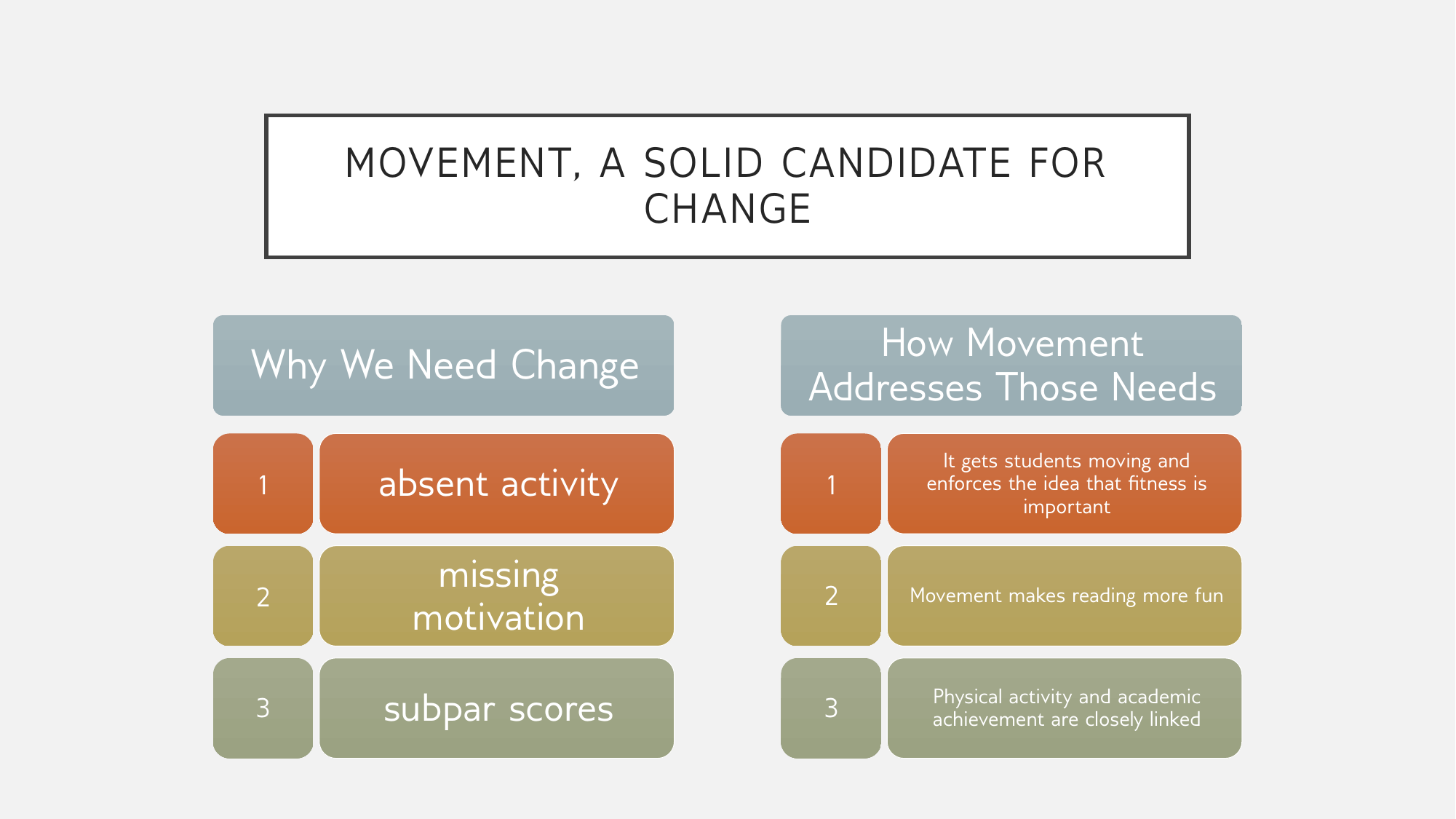

# Movement, a solid candidate for change
Why We Need Change
absent activity
missing motivation
subpar scores
How Movement Addresses Those Needs
It gets students moving and enforces the idea that fitness is important
Movement makes reading more fun
Physical activity and academic achievement are closely linked
1
1
2
2
3
3